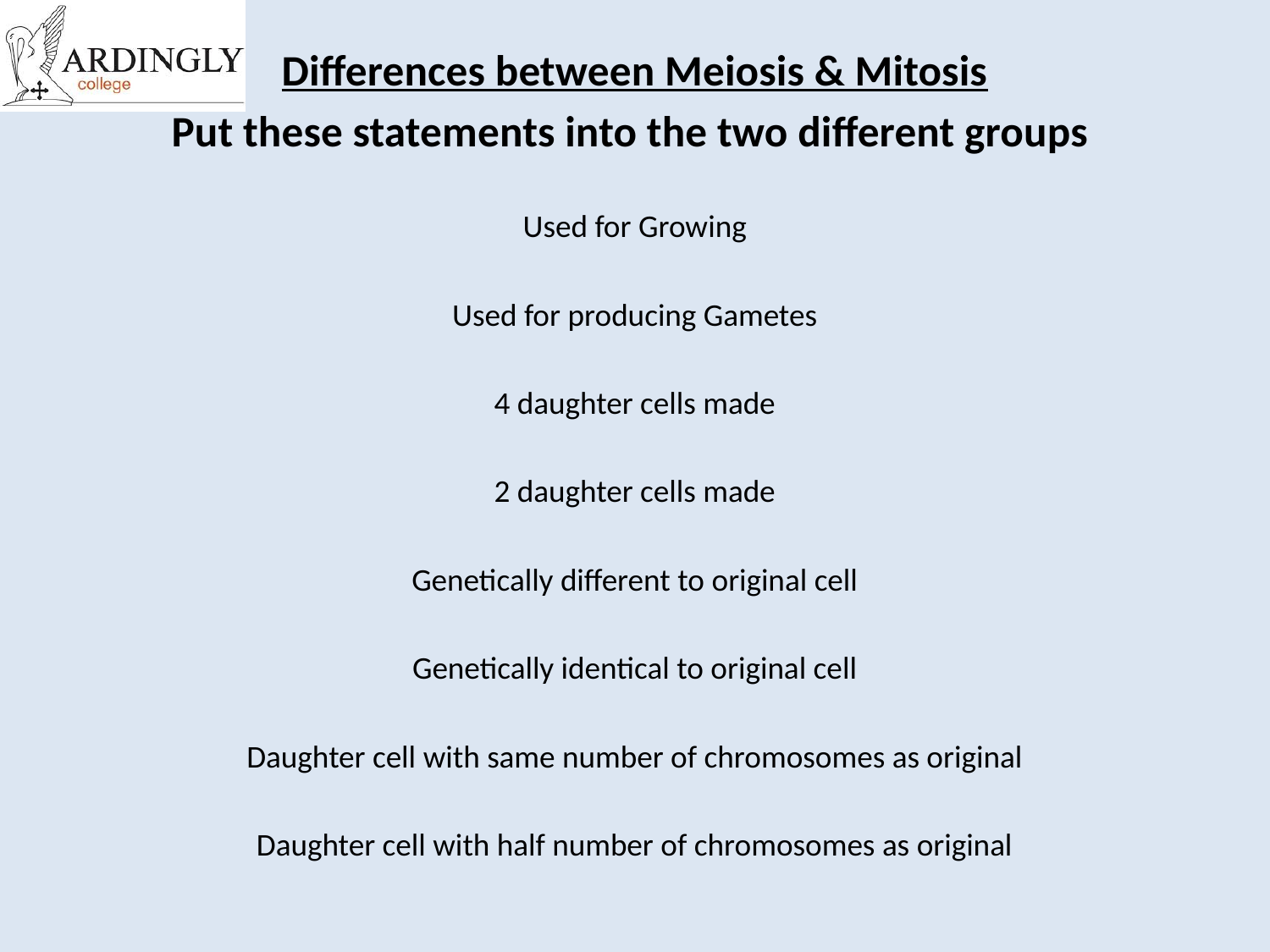

Differences between Meiosis & Mitosis
Put these statements into the two different groups

Used for Growing

Used for producing Gametes

4 daughter cells made

2 daughter cells made

Genetically different to original cell

Genetically identical to original cell

Daughter cell with same number of chromosomes as original

Daughter cell with half number of chromosomes as original

#